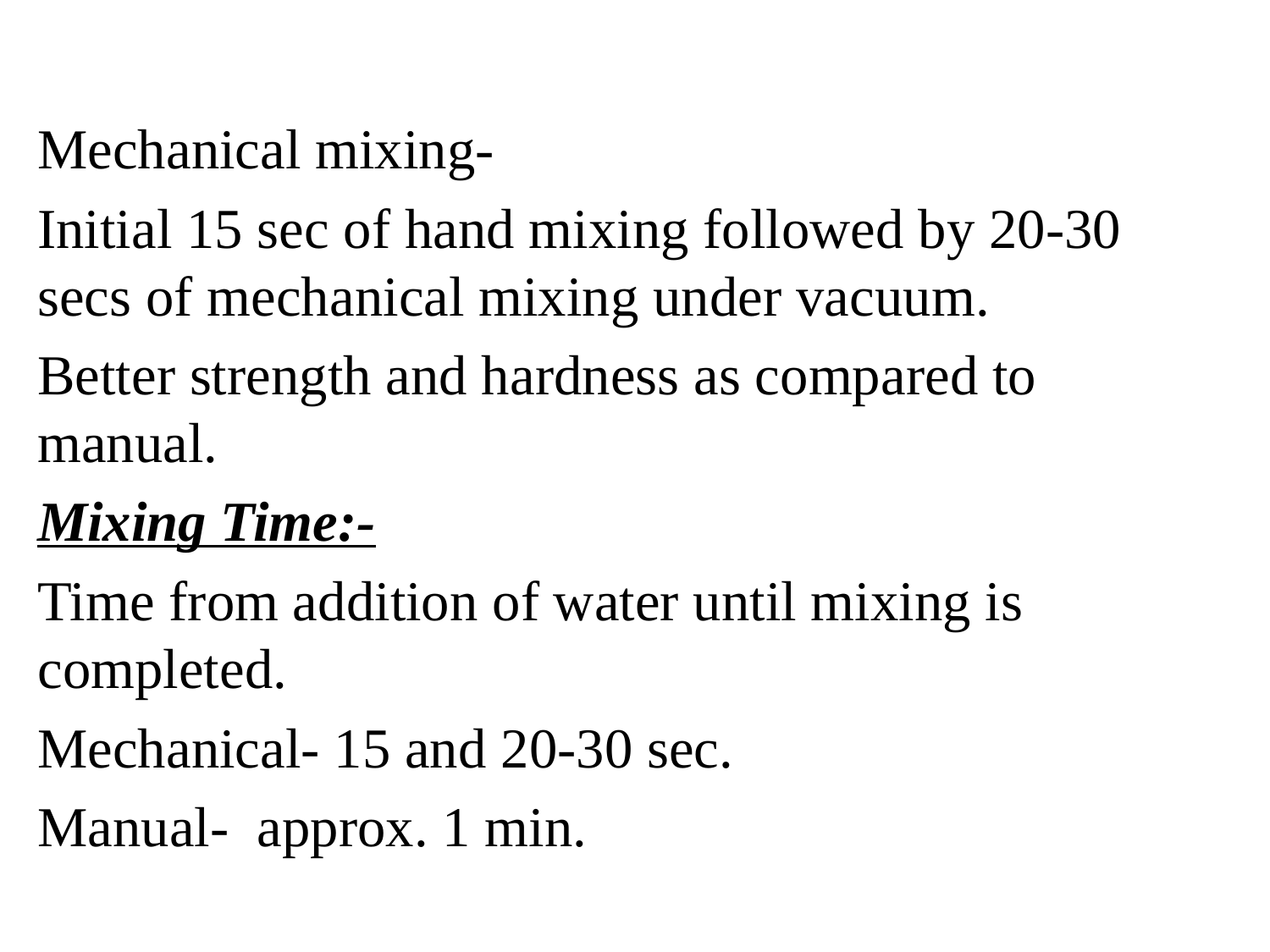

Mechanical mixing-
Initial 15 sec of hand mixing followed by 20-30 secs of mechanical mixing under vacuum.
Better strength and hardness as compared to manual.
Mixing Time:-
Time from addition of water until mixing is completed.
Mechanical- 15 and 20-30 sec.
Manual-  approx. 1 min.